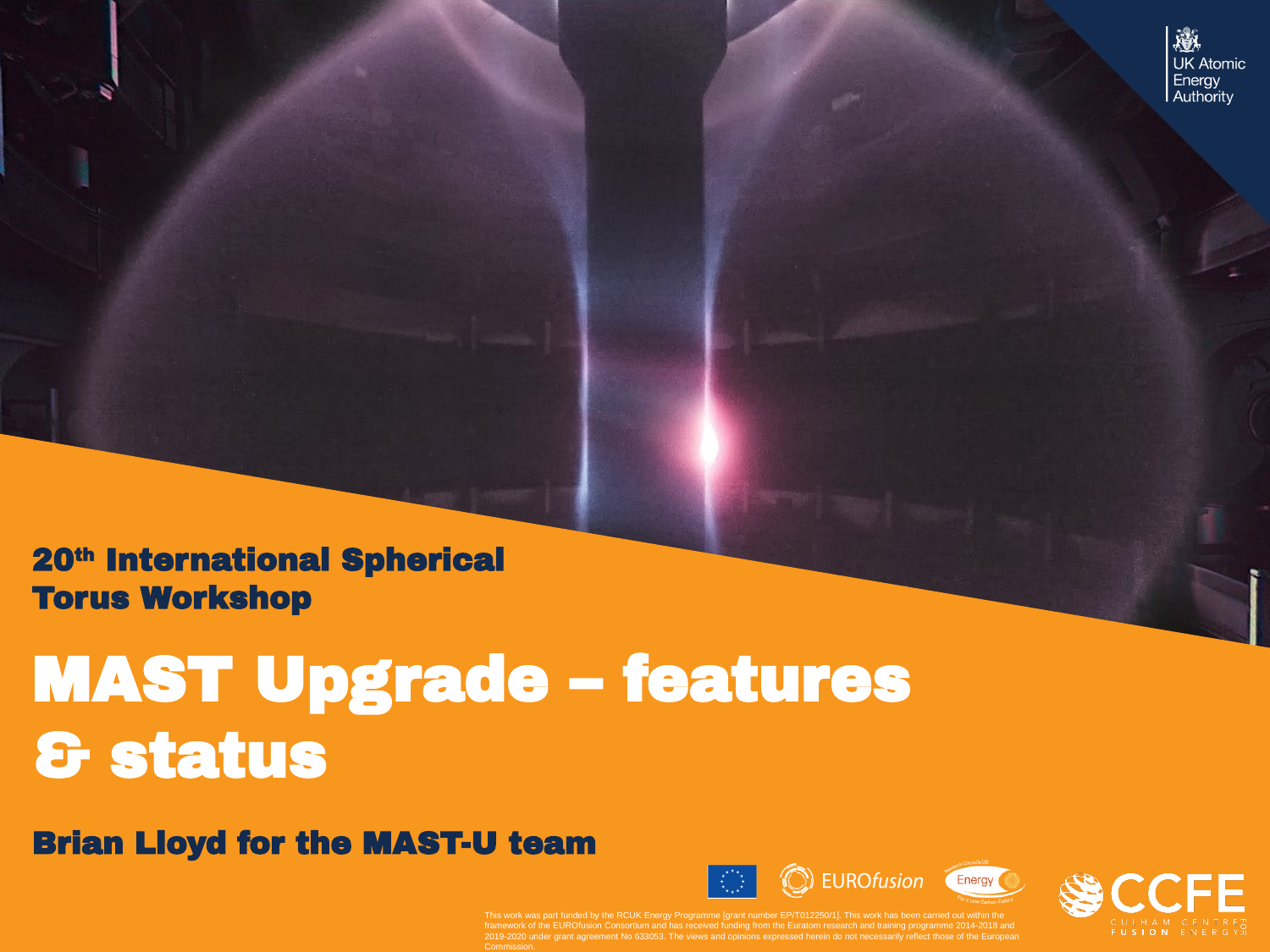

# 20th International Spherical Torus Workshop
MAST Upgrade – features & status
Brian Lloyd for the MAST-U team